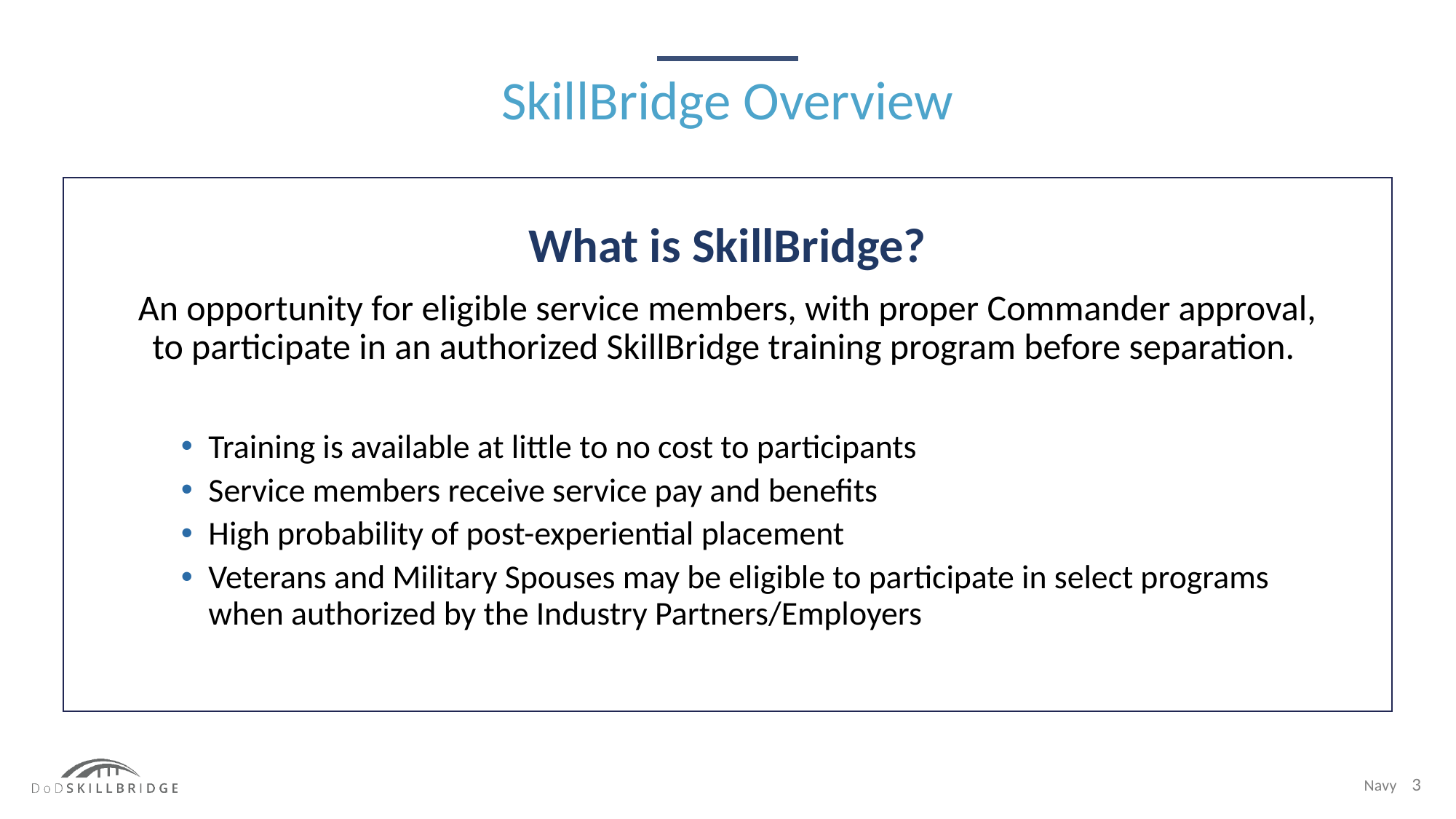

SkillBridge Overview

An opportunity for eligible service members, with proper Commander approval, to participate in an authorized SkillBridge training program before separation.

Training is available at little to no cost to participants
Service members receive service pay and benefits
High probability of post-experiential placement
Veterans and Military Spouses may be eligible to participate in select programs when authorized by the Industry Partners/Employers
What is SkillBridge?